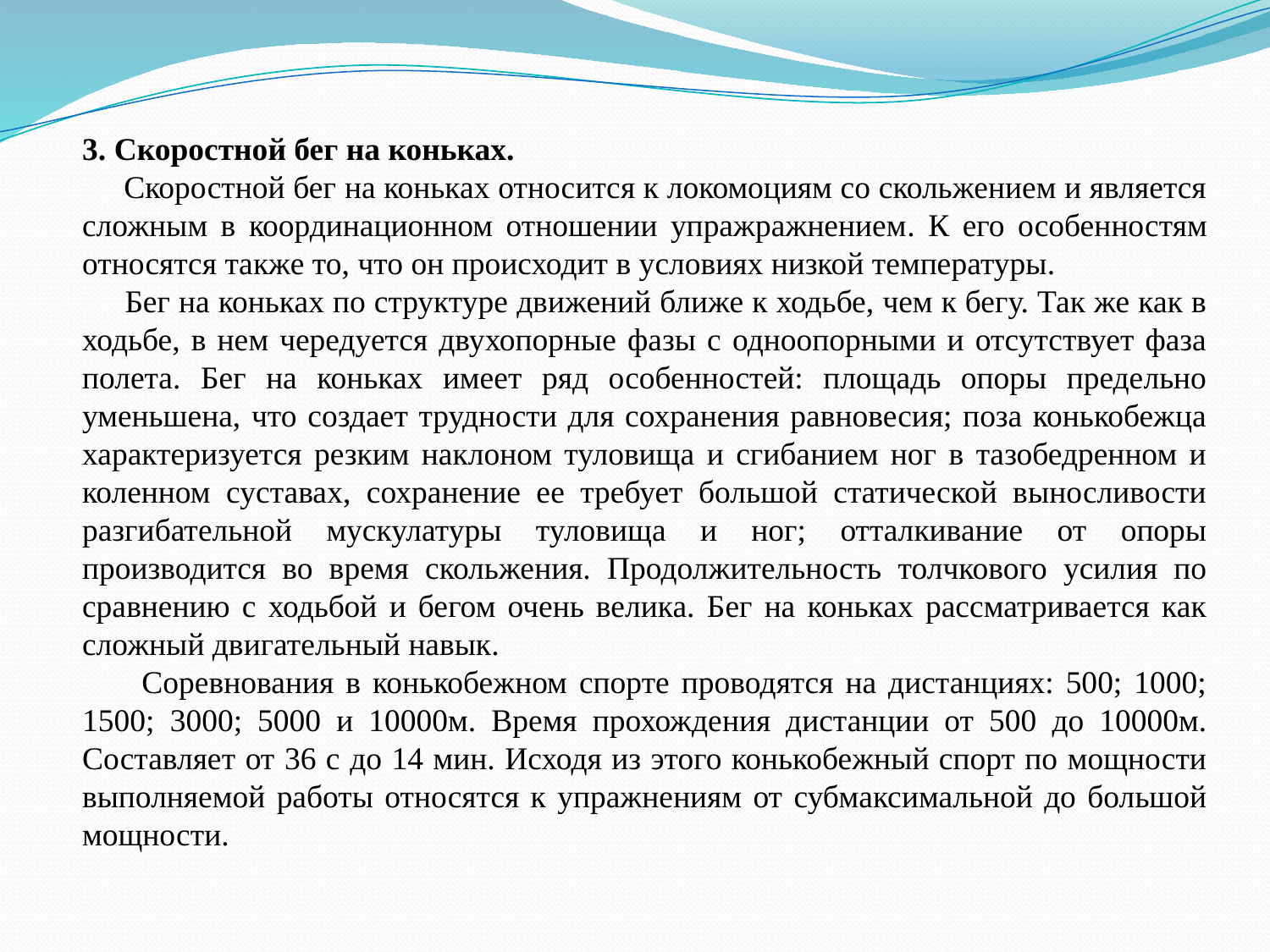

3. Скоростной бег на коньках.
     Скоростной бег на коньках относится к локомоциям со скольжением и является сложным в координационном отношении упражражнением. К его особенностям относятся также то, что он происходит в условиях низкой температуры.
     Бег на коньках по структуре движений ближе к ходьбе, чем к бегу. Так же как в ходьбе, в нем чередуется двухопорные фазы с одноопорными и отсутствует фаза полета. Бег на коньках имеет ряд особенностей: площадь опоры предельно уменьшена, что создает трудности для сохранения равновесия; поза конькобежца характеризуется резким наклоном туловища и сгибанием ног в тазобедренном и коленном суставах, сохранение ее требует большой статической выносливости разгибательной мускулатуры туловища и ног; отталкивание от опоры производится во время скольжения. Продолжительность толчкового усилия по сравнению с ходьбой и бегом очень велика. Бег на коньках рассматривается как сложный двигательный навык.
     Соревнования в конькобежном спорте проводятся на дистанциях: 500; 1000; 1500; 3000; 5000 и 10000м. Время прохождения дистанции от 500 до 10000м. Составляет от 36 с до 14 мин. Исходя из этого конькобежный спорт по мощности выполняемой работы относятся к упражнениям от субмаксимальной до большой мощности.